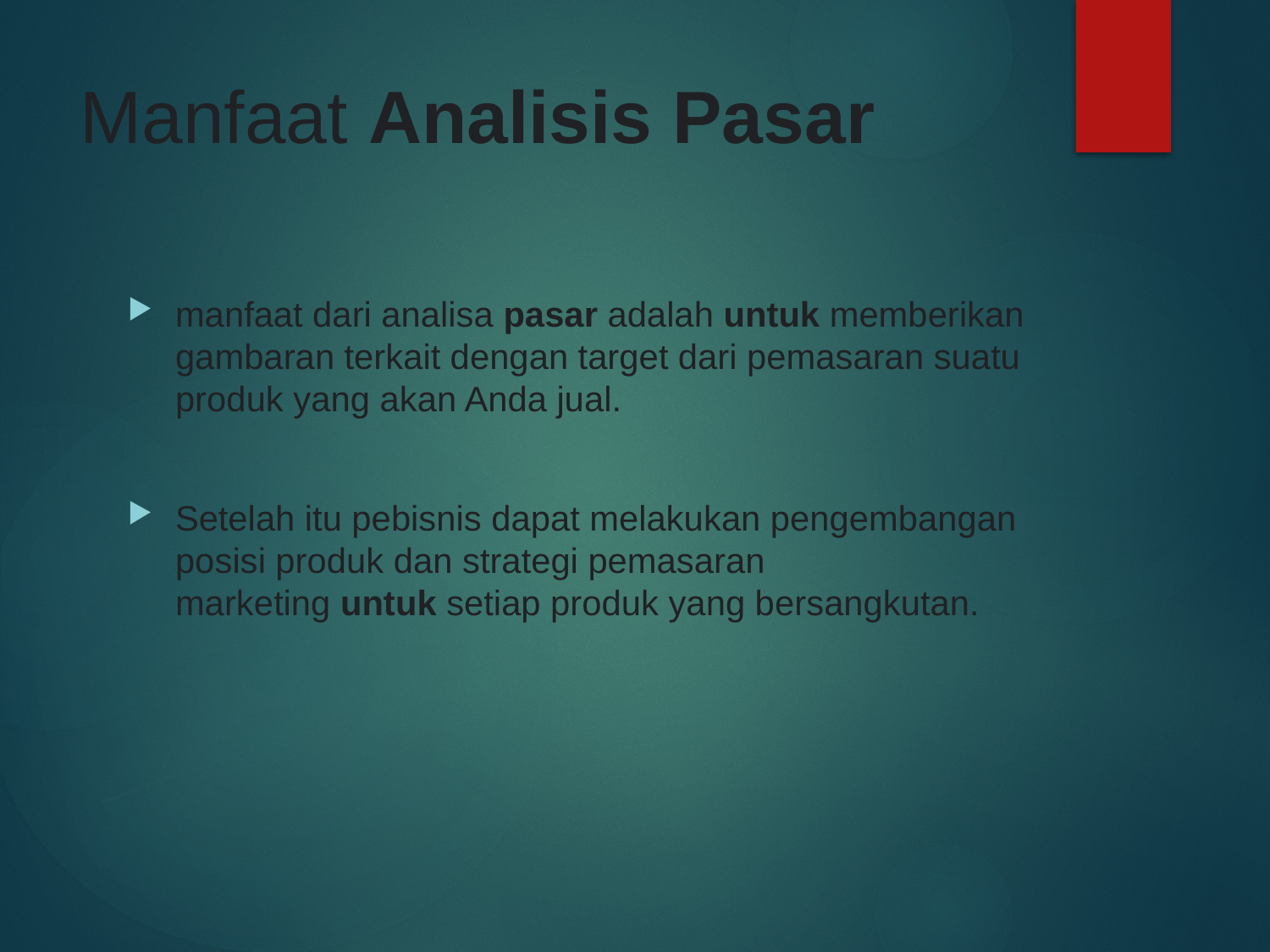

# Manfaat Analisis Pasar
manfaat dari analisa pasar adalah untuk memberikan gambaran terkait dengan target dari pemasaran suatu produk yang akan Anda jual.

Setelah itu pebisnis dapat melakukan pengembangan posisi produk dan strategi pemasaran marketing untuk setiap produk yang bersangkutan.